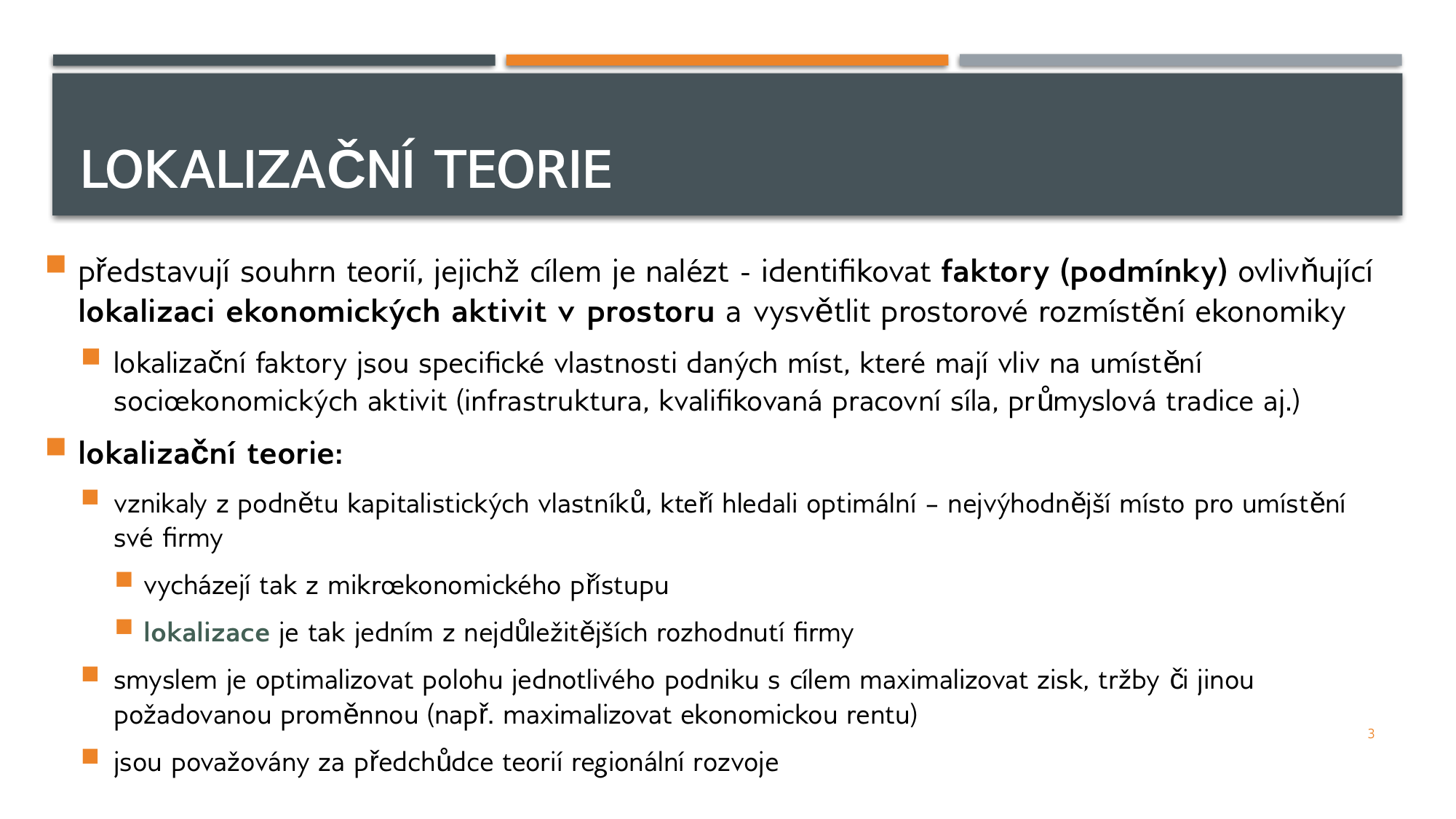

# lokalizační teorie
představují souhrn teorií, jejichž cílem je nalézt - identifikovat faktory (podmínky) ovlivňující lokalizaci ekonomických aktivit v prostoru a vysvětlit prostorové rozmístění ekonomiky
lokalizační faktory jsou specifické vlastnosti daných míst, které mají vliv na umístění socioekonomických aktivit (infrastruktura, kvalifikovaná pracovní síla, průmyslová tradice aj.)
lokalizační teorie:
vznikaly z podnětu kapitalistických vlastníků, kteří hledali optimální – nejvýhodnější místo pro umístění své firmy
vycházejí tak z mikroekonomického přístupu
lokalizace je tak jedním z nejdůležitějších rozhodnutí firmy
smyslem je optimalizovat polohu jednotlivého podniku s cílem maximalizovat zisk, tržby či jinou požadovanou proměnnou (např. maximalizovat ekonomickou rentu)
jsou považovány za předchůdce teorií regionální rozvoje
3